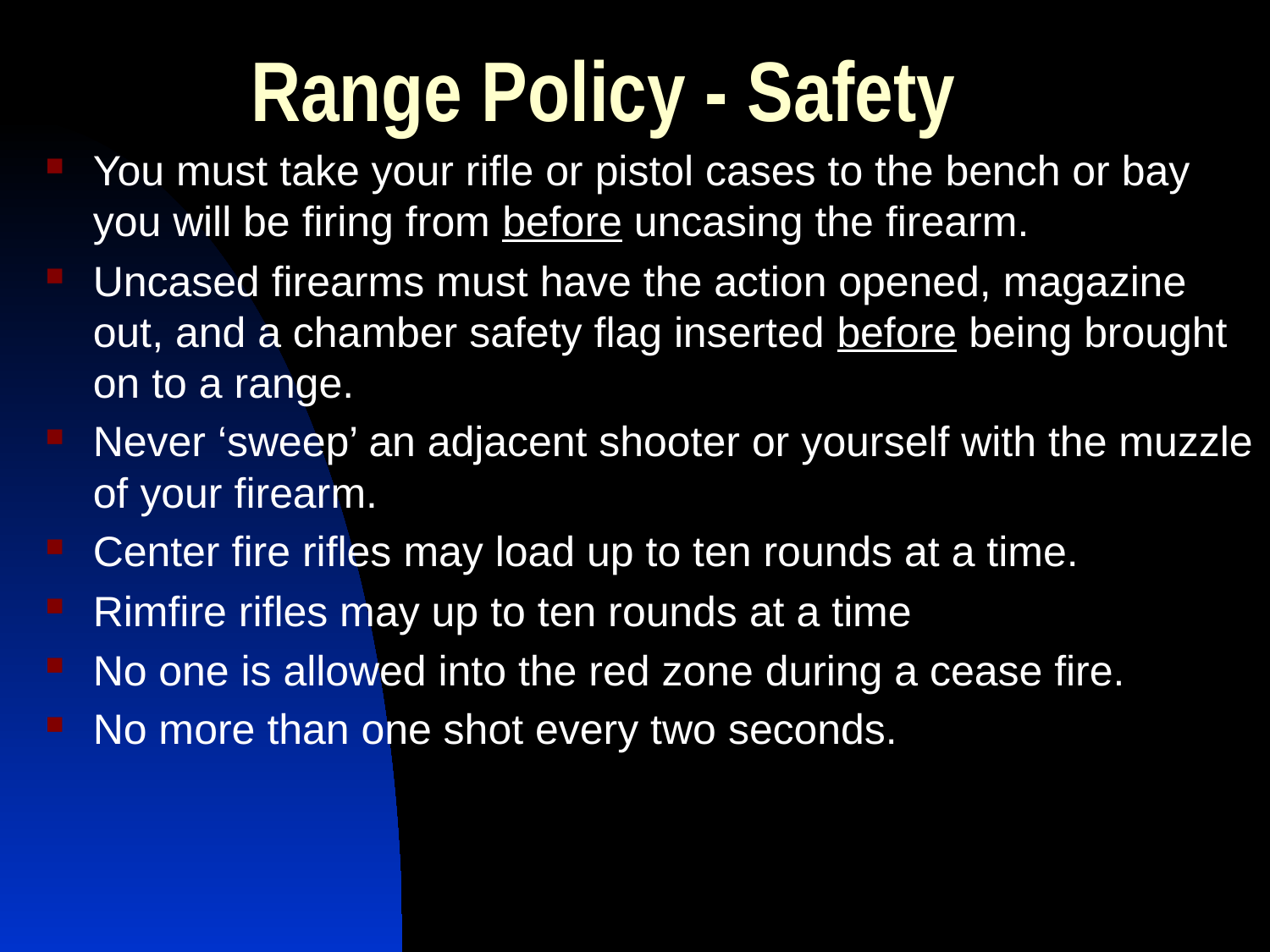

# Range Policy - Safety
You must take your rifle or pistol cases to the bench or bay you will be firing from before uncasing the firearm.
Uncased firearms must have the action opened, magazine out, and a chamber safety flag inserted before being brought on to a range.
Never ‘sweep’ an adjacent shooter or yourself with the muzzle of your firearm.
Center fire rifles may load up to ten rounds at a time.
Rimfire rifles may up to ten rounds at a time
No one is allowed into the red zone during a cease fire.
No more than one shot every two seconds.